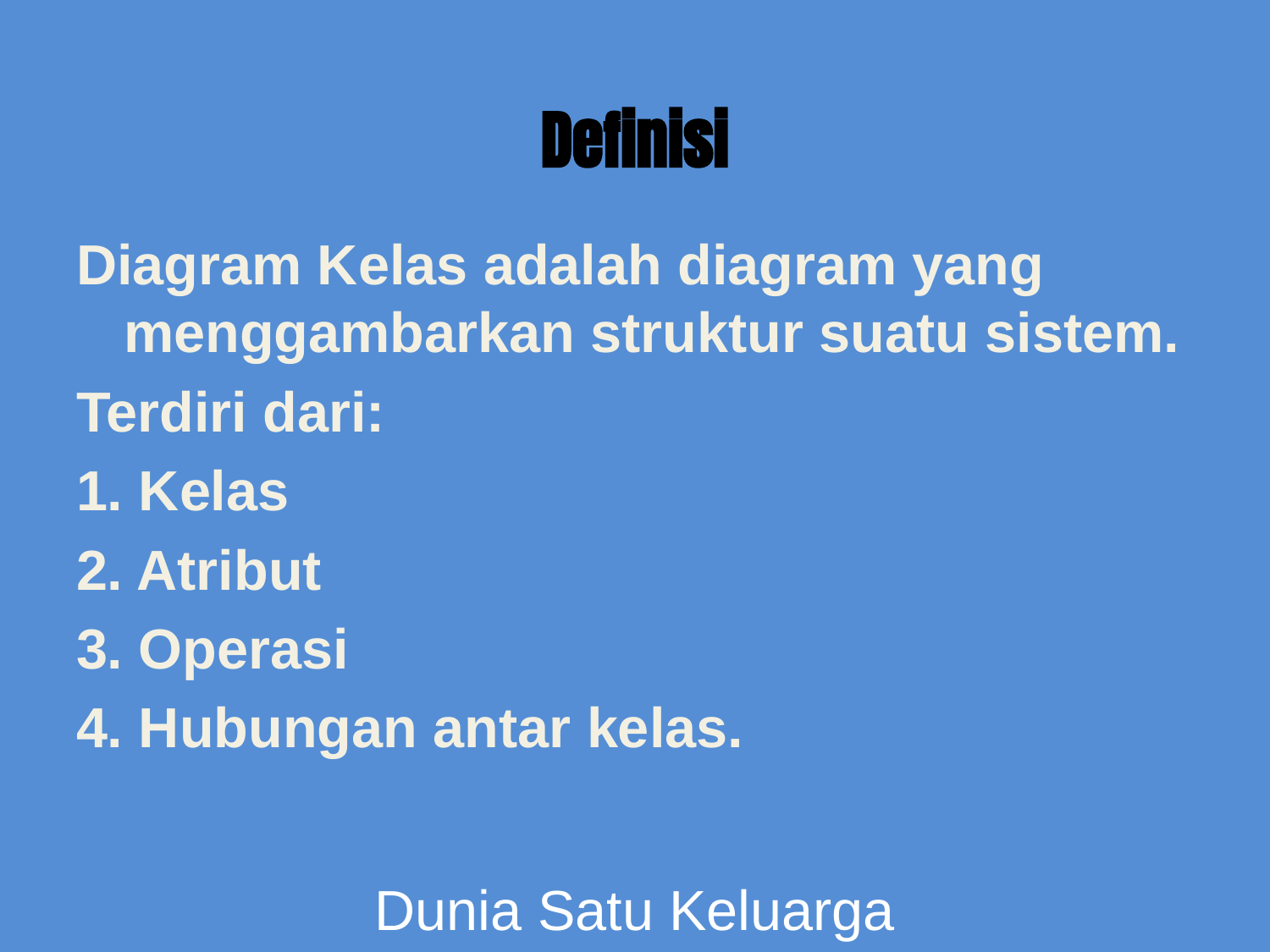

Definisi
Diagram Kelas adalah diagram yang menggambarkan struktur suatu sistem.
Terdiri dari:
1. Kelas
2. Atribut
3. Operasi
4. Hubungan antar kelas.
Dunia Satu Keluarga